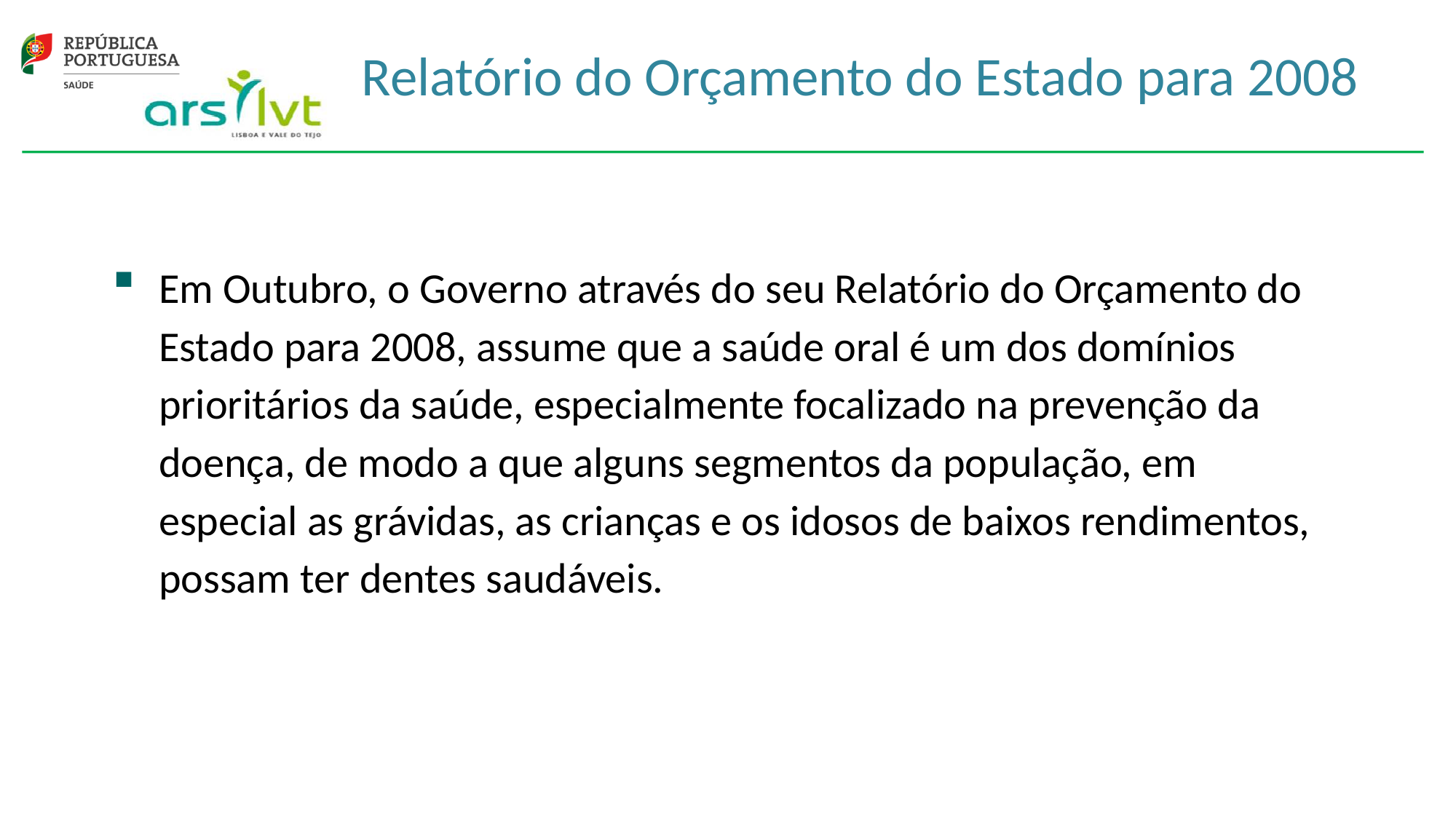

# Relatório do Orçamento do Estado para 2008
Em Outubro, o Governo através do seu Relatório do Orçamento do Estado para 2008, assume que a saúde oral é um dos domínios prioritários da saúde, especialmente focalizado na prevenção da doença, de modo a que alguns segmentos da população, em especial as grávidas, as crianças e os idosos de baixos rendimentos, possam ter dentes saudáveis.